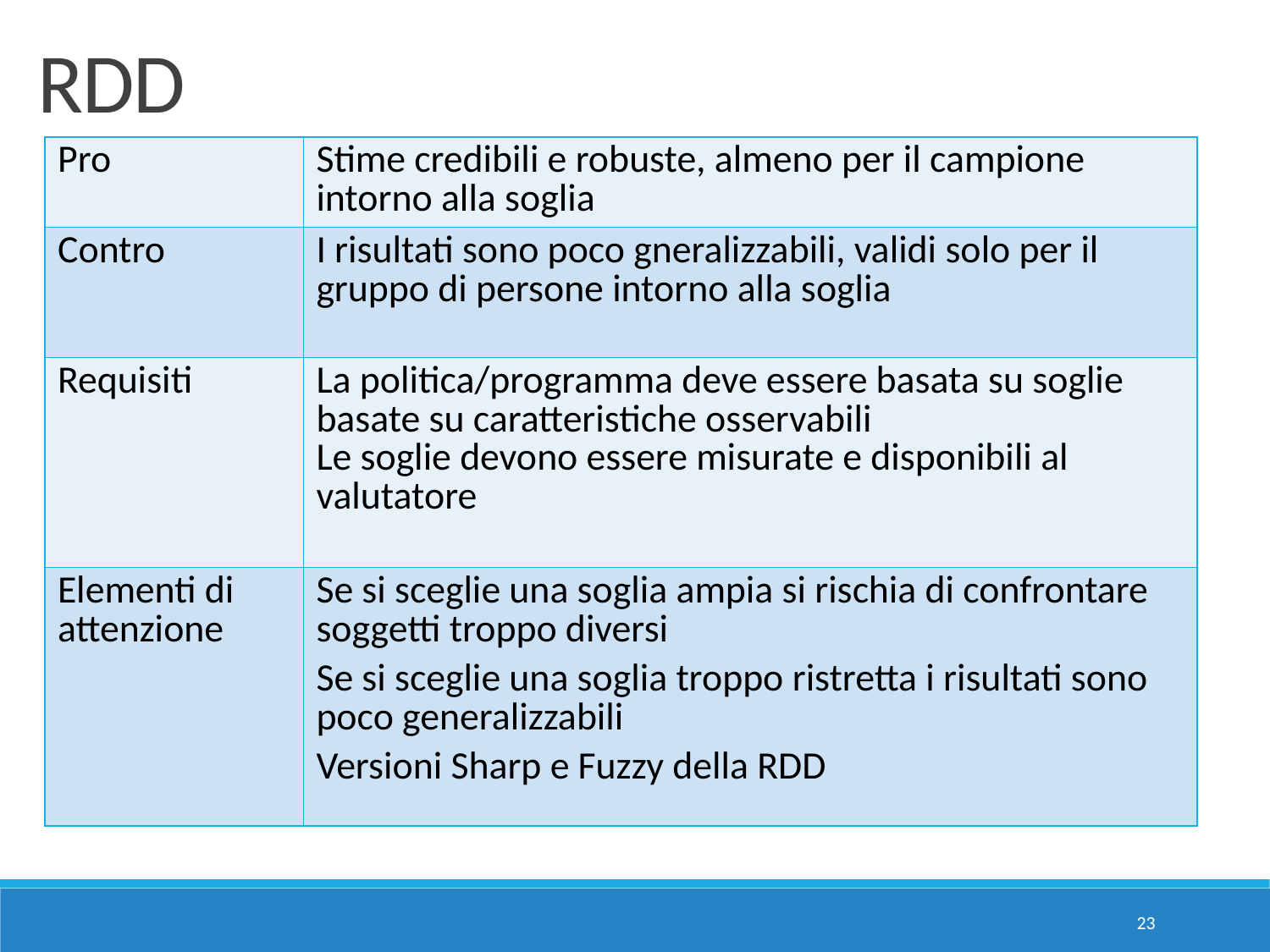

RDD
| Pro | Stime credibili e robuste, almeno per il campione intorno alla soglia |
| --- | --- |
| Contro | I risultati sono poco gneralizzabili, validi solo per il gruppo di persone intorno alla soglia |
| Requisiti | La politica/programma deve essere basata su soglie basate su caratteristiche osservabili Le soglie devono essere misurate e disponibili al valutatore |
| Elementi di attenzione | Se si sceglie una soglia ampia si rischia di confrontare soggetti troppo diversi Se si sceglie una soglia troppo ristretta i risultati sono poco generalizzabili Versioni Sharp e Fuzzy della RDD |
23